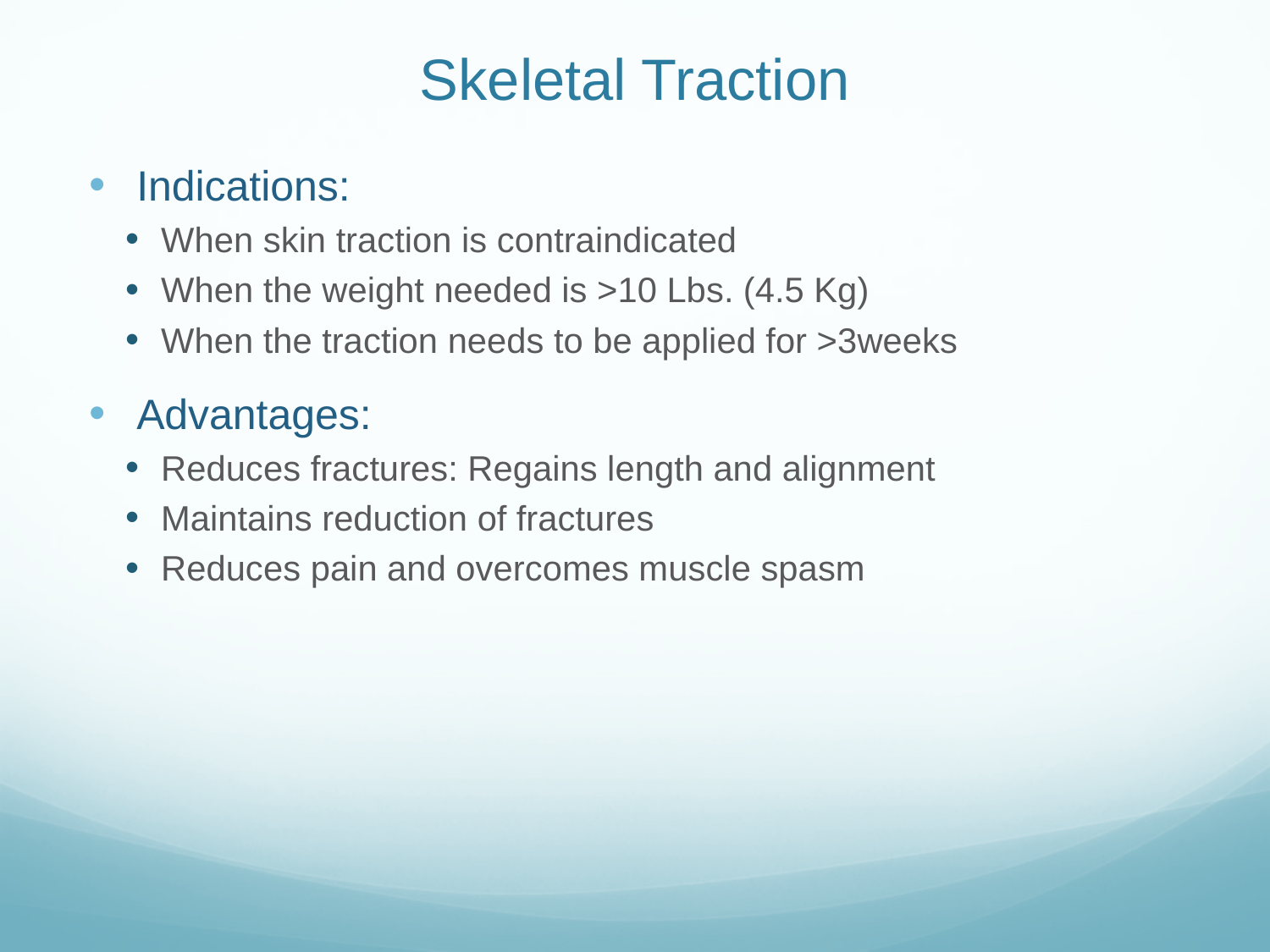

# Skeletal Traction
Indications:
When skin traction is contraindicated
When the weight needed is >10 Lbs. (4.5 Kg)
When the traction needs to be applied for >3weeks
Advantages:
Reduces fractures: Regains length and alignment
Maintains reduction of fractures
Reduces pain and overcomes muscle spasm